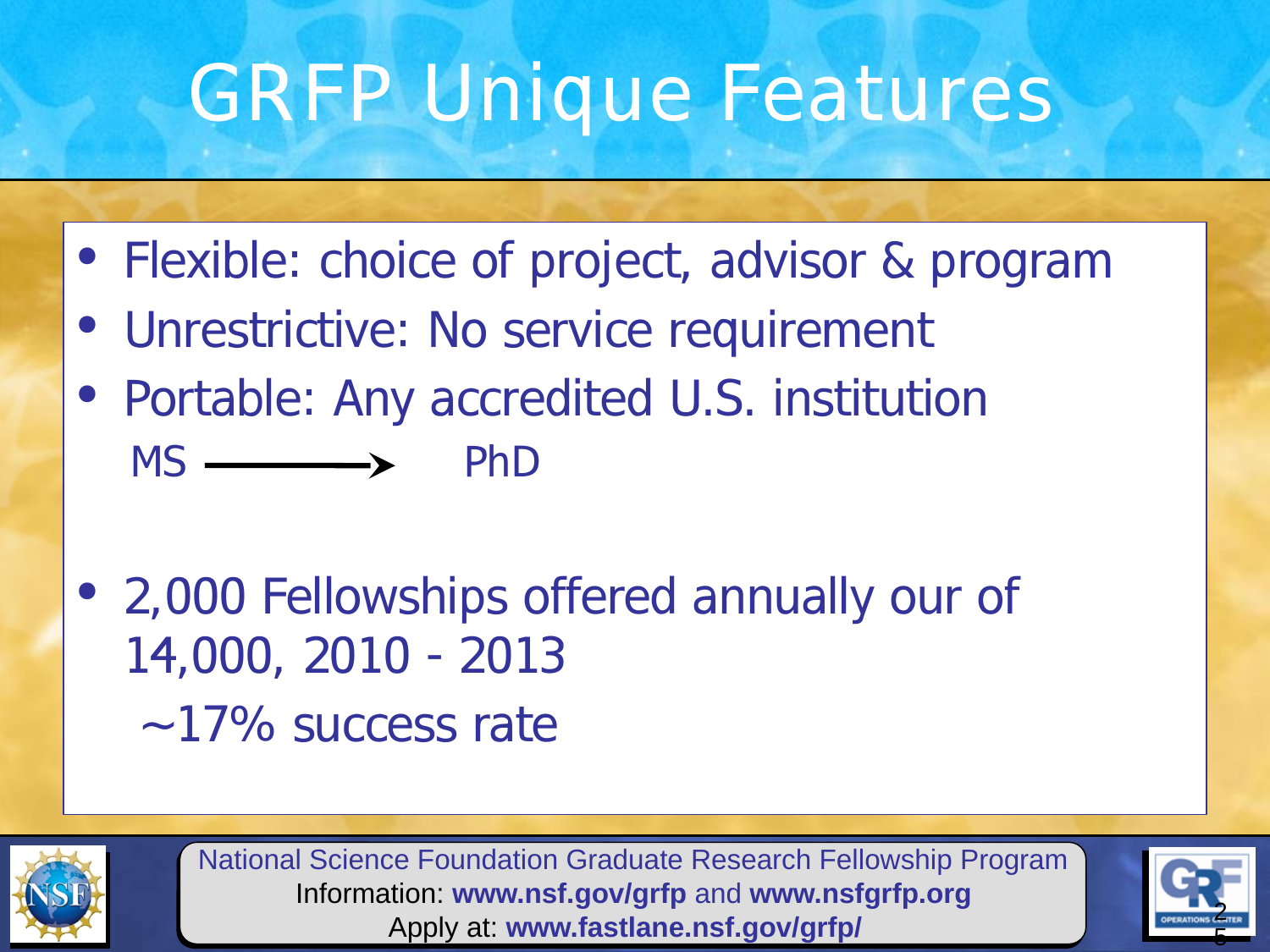

# GRFP Unique Features
Flexible: choice of project, advisor & program
Unrestrictive: No service requirement
Portable: Any accredited U.S. institution
MS		      PhD

2,000 Fellowships offered annually our of 14,000, 2010 - 2013
~17% success rate

25